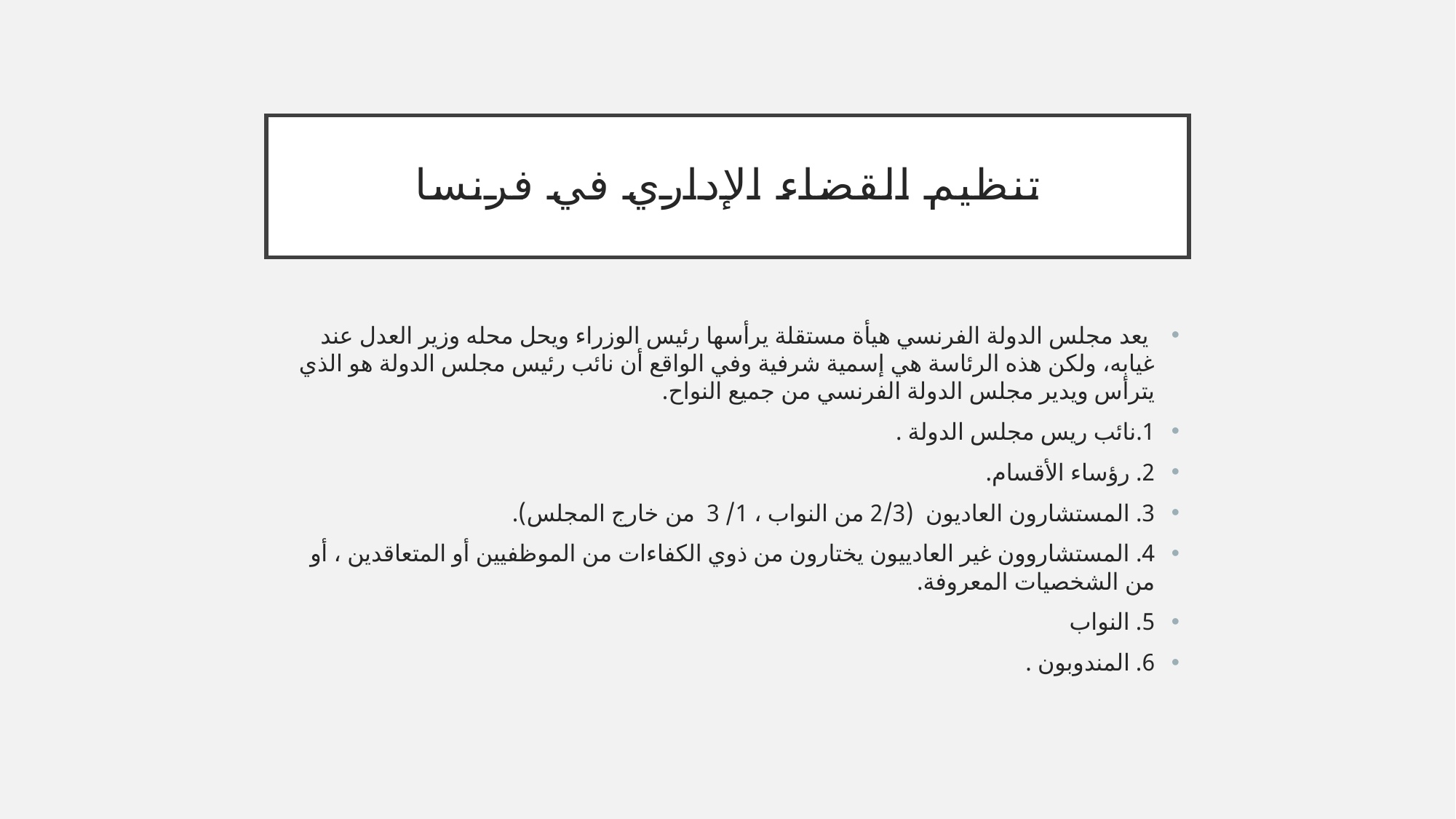

# تنظيم القضاء الإداري في فرنسا
 يعد مجلس الدولة الفرنسي هيأة مستقلة يرأسها رئيس الوزراء ويحل محله وزير العدل عند غيابه، ولكن هذه الرئاسة هي إسمية شرفية وفي الواقع أن نائب رئيس مجلس الدولة هو الذي يترأس ويدير مجلس الدولة الفرنسي من جميع النواح.
1.نائب ريس مجلس الدولة .
2. رؤساء الأقسام.
3. المستشارون العاديون  (2/3 من النواب ، 1/ 3  من خارج المجلس).
4. المستشاروون غير العادييون يختارون من ذوي الكفاءات من الموظفيين أو المتعاقدين ، أو من الشخصيات المعروفة.
5. النواب
6. المندوبون .